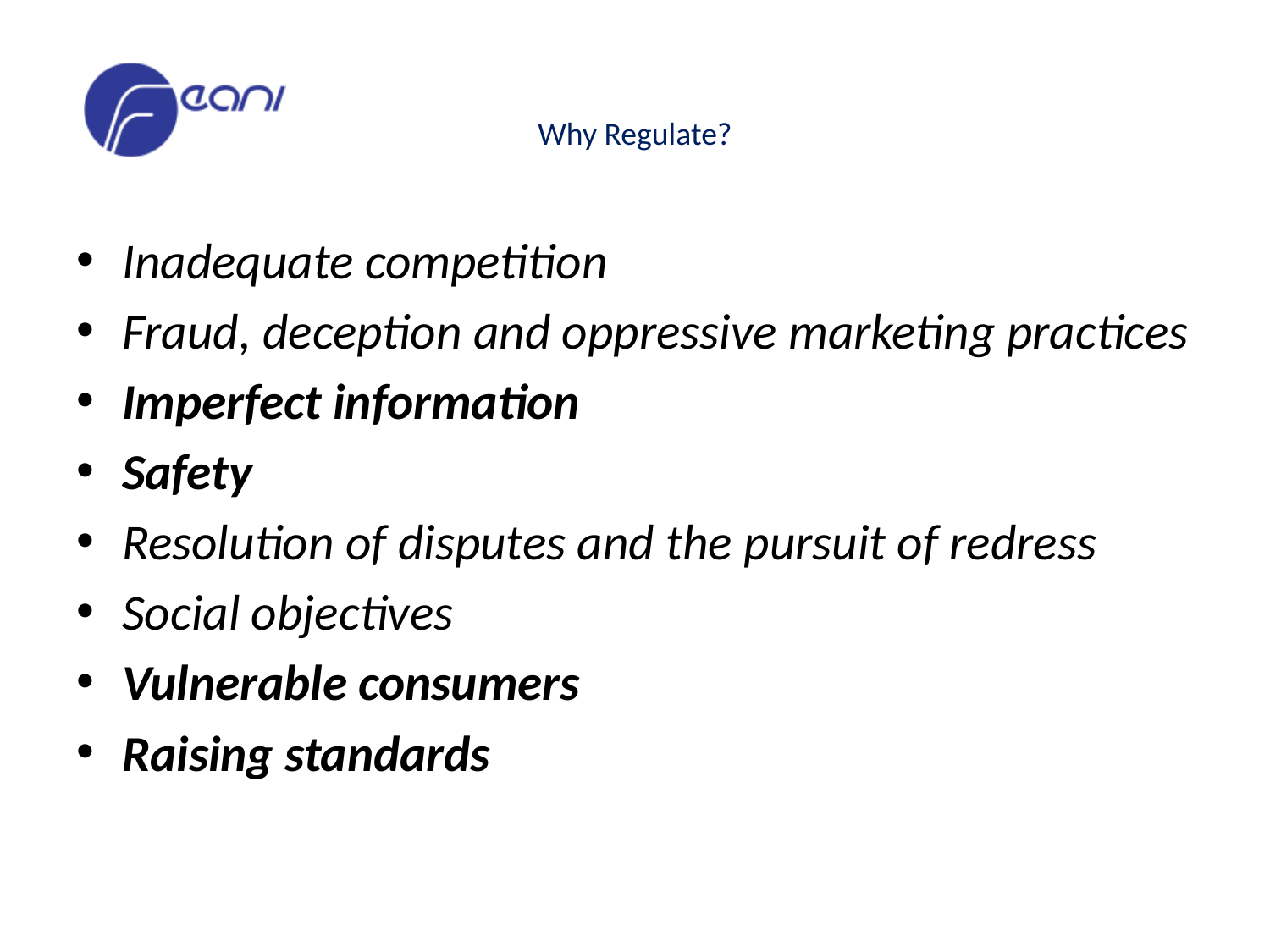

# Why Regulate?
Inadequate competition
Fraud, deception and oppressive marketing practices
Imperfect information
Safety
Resolution of disputes and the pursuit of redress
Social objectives
Vulnerable consumers
Raising standards